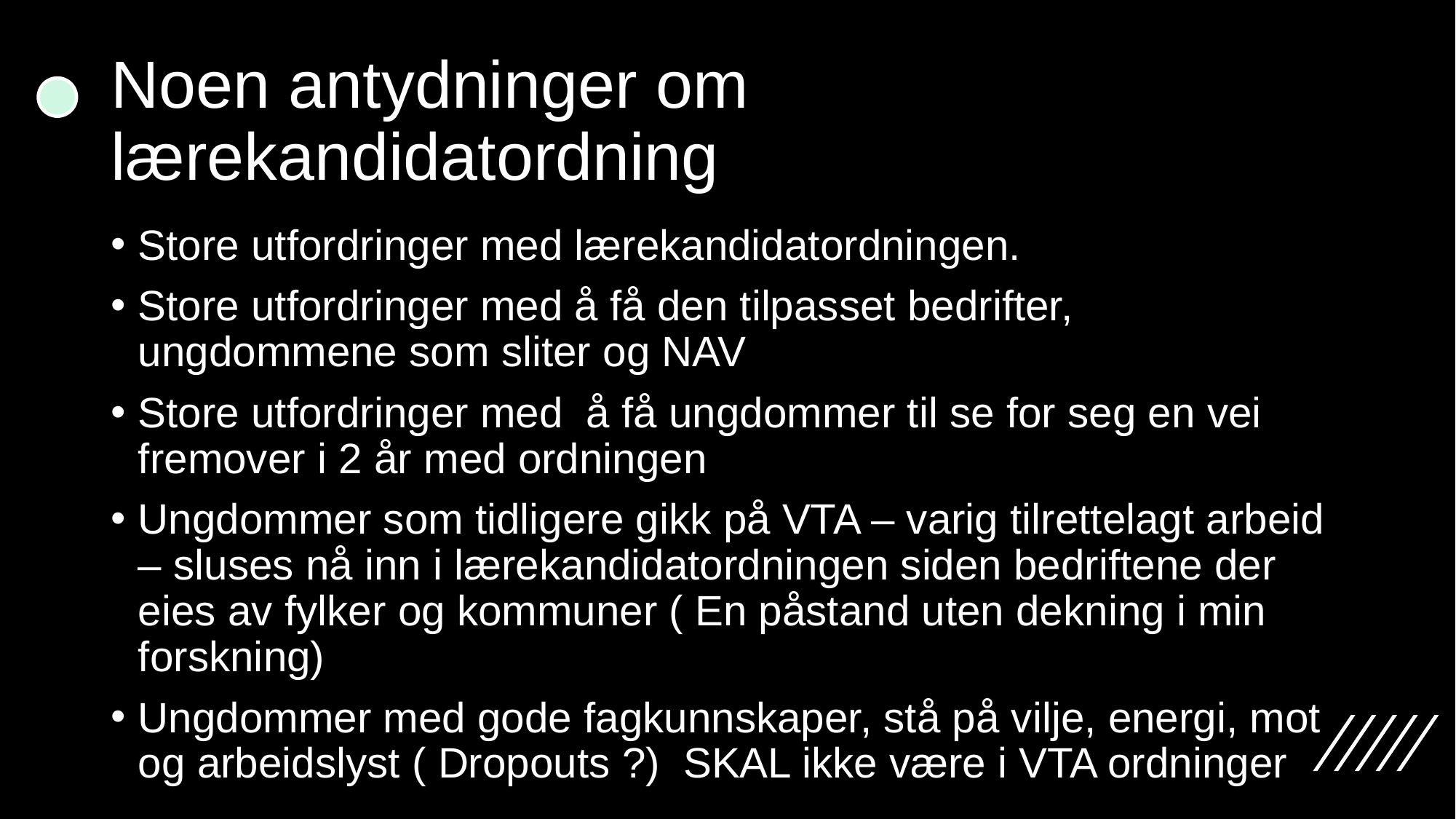

# Noen antydninger om lærekandidatordning
Store utfordringer med lærekandidatordningen.
Store utfordringer med å få den tilpasset bedrifter, ungdommene som sliter og NAV
Store utfordringer med  å få ungdommer til se for seg en vei fremover i 2 år med ordningen
Ungdommer som tidligere gikk på VTA – varig tilrettelagt arbeid – sluses nå inn i lærekandidatordningen siden bedriftene der eies av fylker og kommuner ( En påstand uten dekning i min forskning)
Ungdommer med gode fagkunnskaper, stå på vilje, energi, mot og arbeidslyst ( Dropouts ?)  SKAL ikke være i VTA ordninger